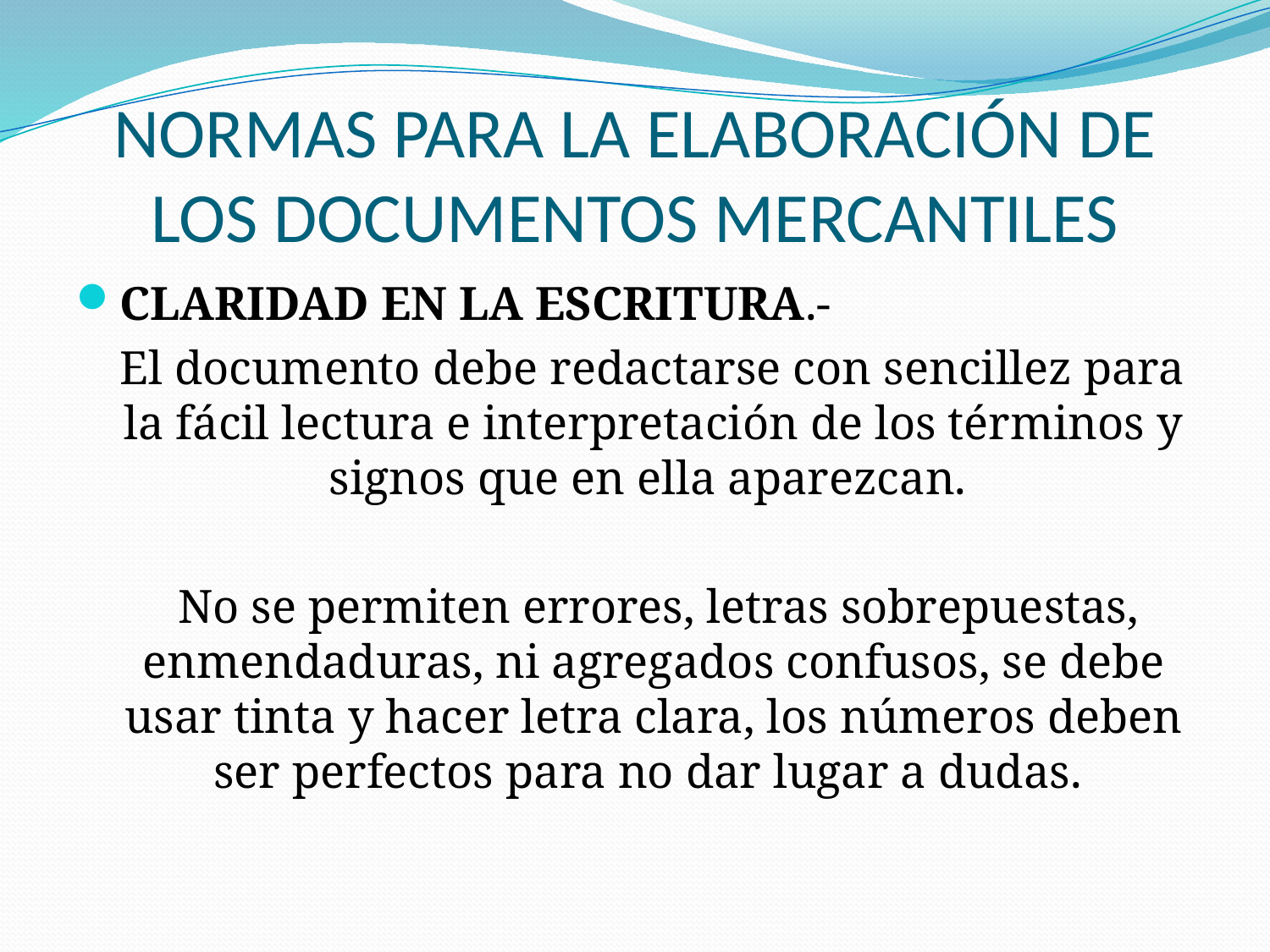

# NORMAS PARA LA ELABORACIÓN DE LOS DOCUMENTOS MERCANTILES
CLARIDAD EN LA ESCRITURA.-
   El documento debe redactarse con sencillez para la fácil lectura e interpretación de los términos y signos que en ella aparezcan.

    No se permiten errores, letras sobrepuestas, enmendaduras, ni agregados confusos, se debe usar tinta y hacer letra clara, los números deben ser perfectos para no dar lugar a dudas.